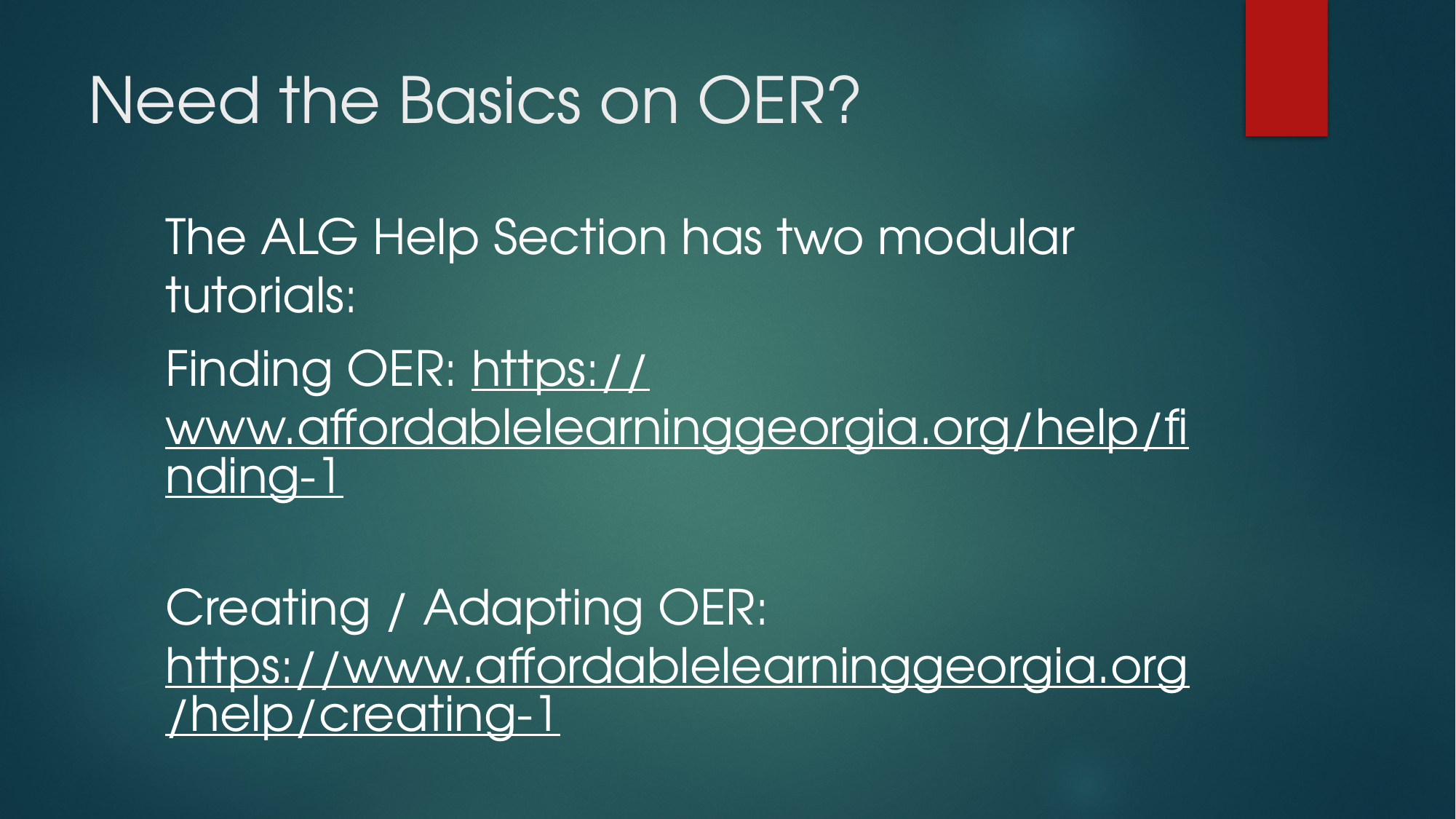

# Need the Basics on OER?
The ALG Help Section has two modular tutorials:
Finding OER: https://www.affordablelearninggeorgia.org/help/finding-1
Creating / Adapting OER: https://www.affordablelearninggeorgia.org/help/creating-1